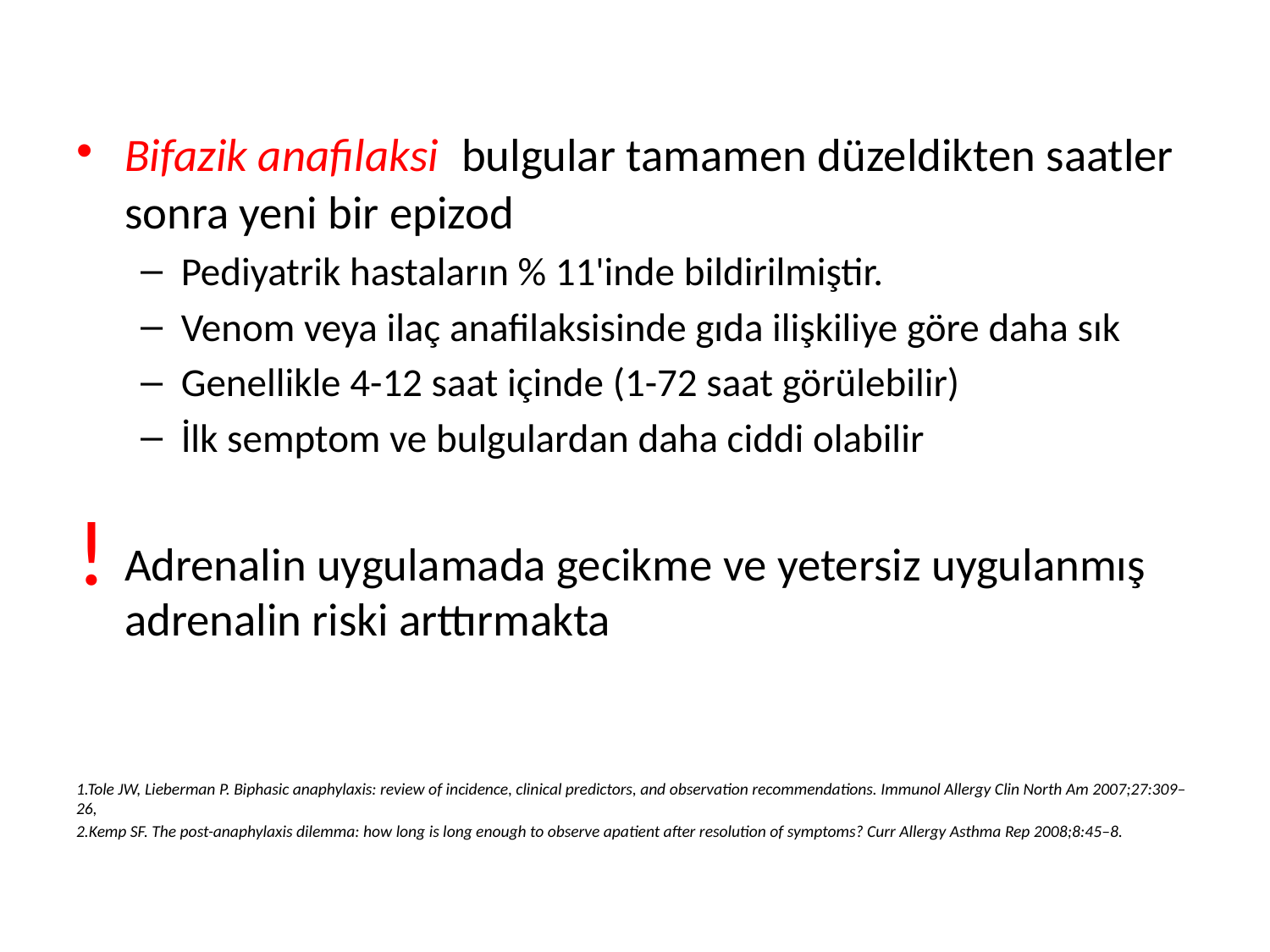

Bifazik anafilaksi  bulgular tamamen düzeldikten saatler sonra yeni bir epizod
Pediyatrik hastaların % 11'inde bildirilmiştir.
Venom veya ilaç anafilaksisinde gıda ilişkiliye göre daha sık
Genellikle 4-12 saat içinde (1-72 saat görülebilir)
İlk semptom ve bulgulardan daha ciddi olabilir

Adrenalin uygulamada gecikme ve yetersiz uygulanmış adrenalin riski arttırmakta

1.Tole JW, Lieberman P. Biphasic anaphylaxis: review of incidence, clinical predictors, and observation recommendations. Immunol Allergy Clin North Am 2007;27:309–26,
2.Kemp SF. The post-anaphylaxis dilemma: how long is long enough to observe apatient after resolution of symptoms? Curr Allergy Asthma Rep 2008;8:45–8.